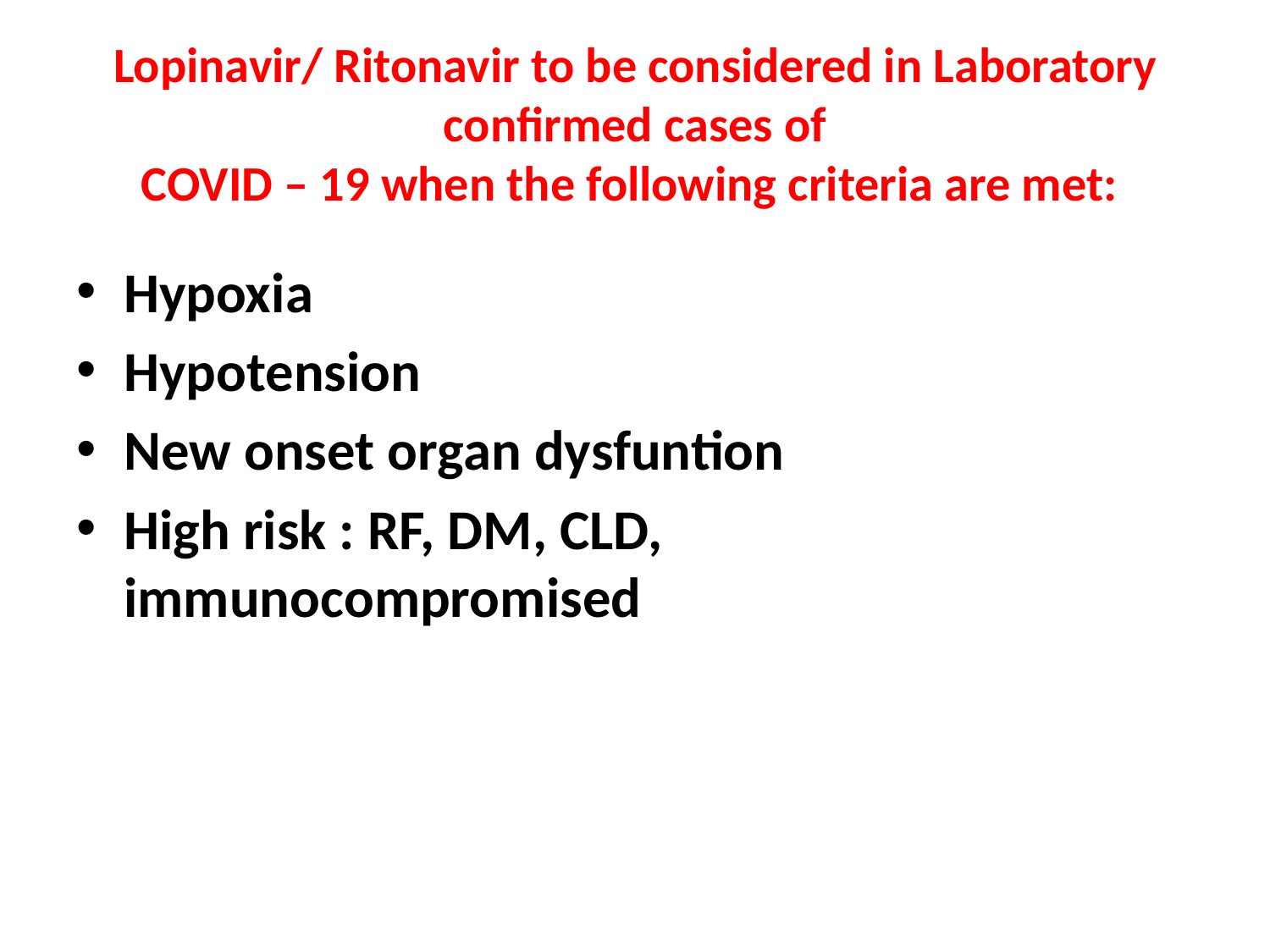

# Lopinavir/ Ritonavir to be considered in Laboratory confirmed cases of COVID – 19 when the following criteria are met:
Hypoxia
Hypotension
New onset organ dysfuntion
High risk : RF, DM, CLD, immunocompromised